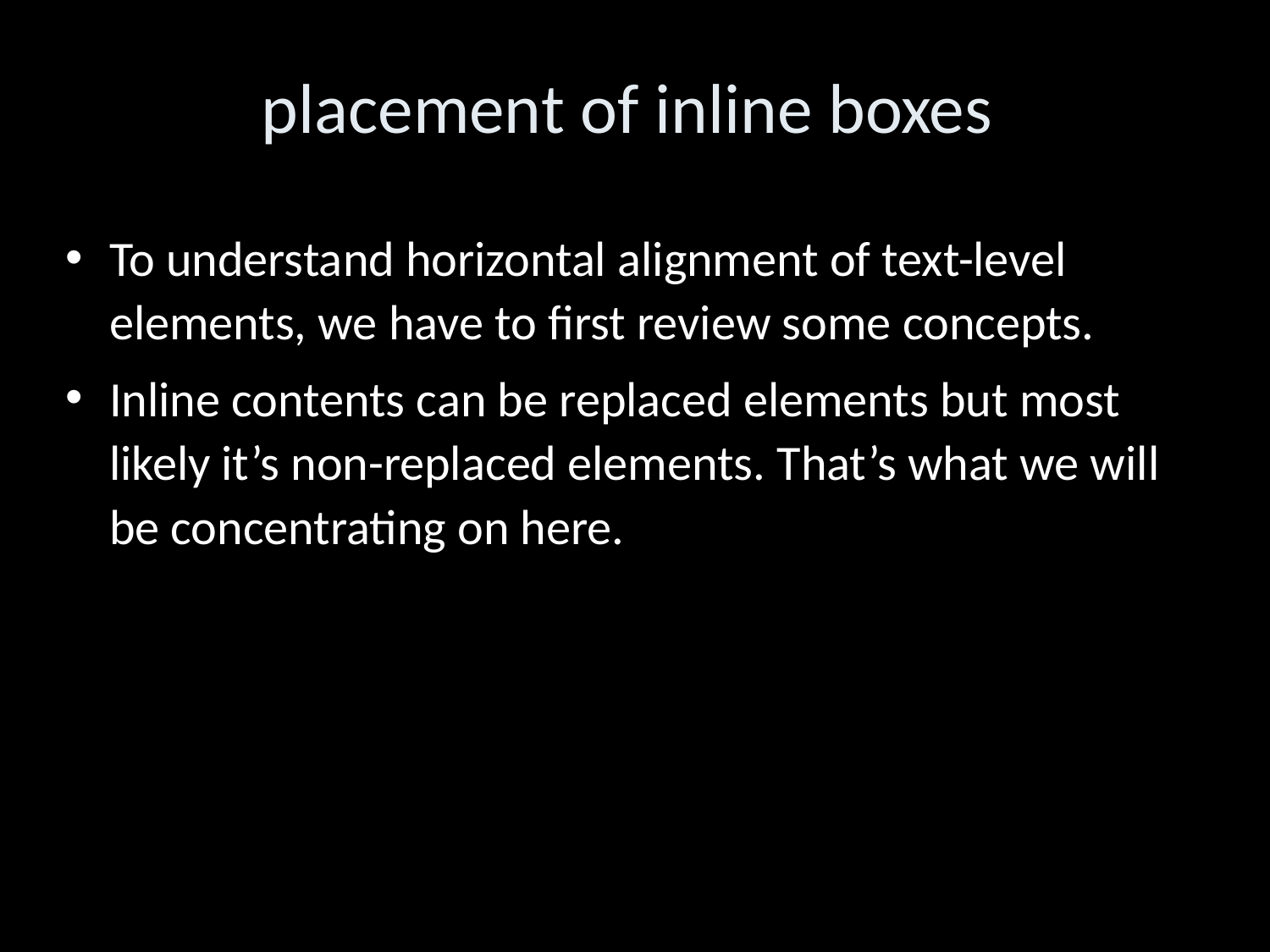

placement of inline boxes
To understand horizontal alignment of text-level elements, we have to first review some concepts.
Inline contents can be replaced elements but most likely it’s non-replaced elements. That’s what we will be concentrating on here.